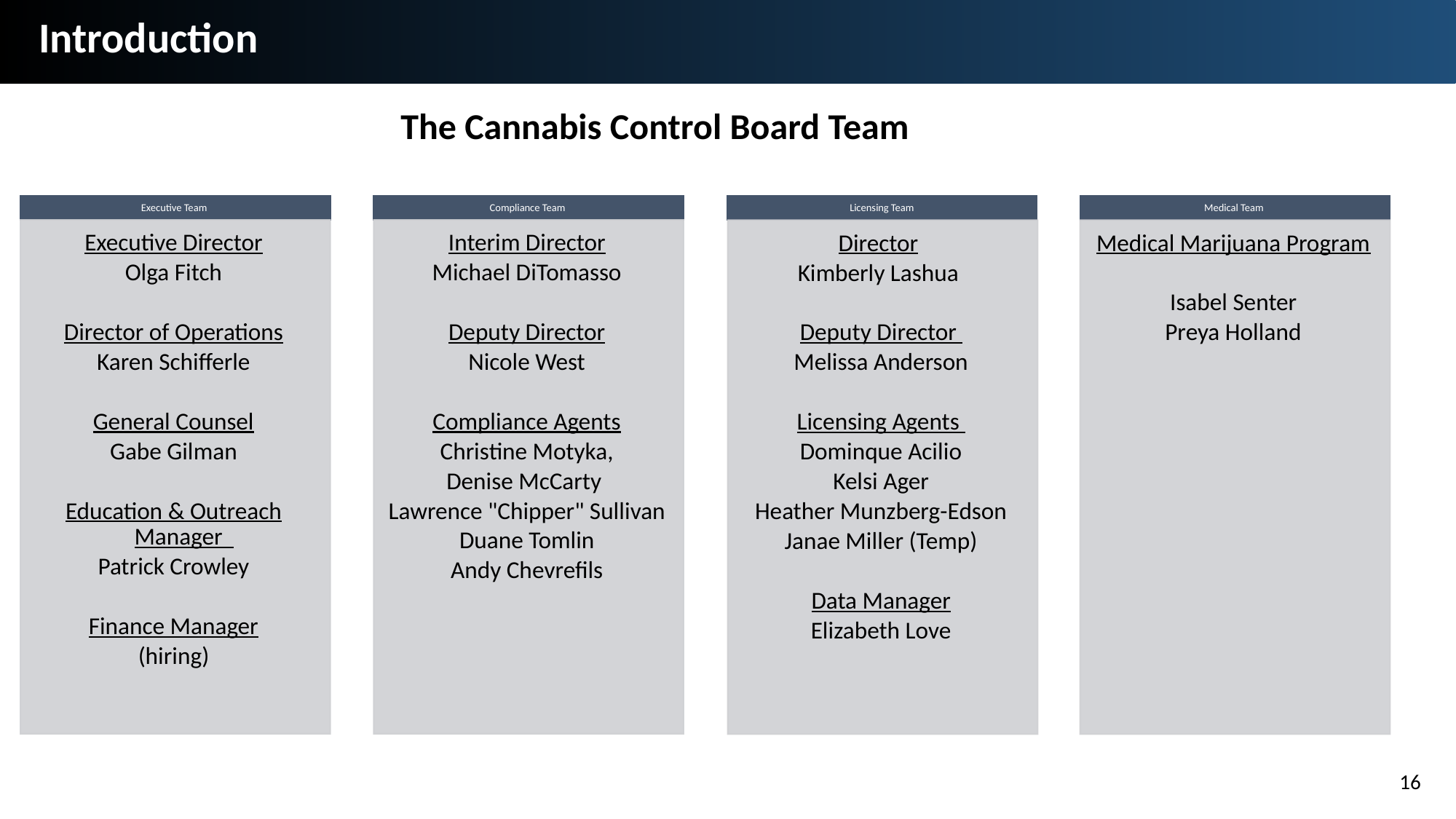

Introduction
The Cannabis Control Board Team
Executive Team
Executive Director
Olga Fitch

Director of Operations
Karen Schifferle

General Counsel
Gabe Gilman

Education & Outreach Manager
Patrick Crowley

Finance Manager
(hiring)

Compliance Team
Interim Director
Michael DiTomasso

Deputy Director
Nicole West

Compliance Agents
 Christine Motyka,
Denise McCarty
Lawrence "Chipper" Sullivan
Duane Tomlin
Andy Chevrefils
Licensing Team
Director
Kimberly Lashua

Deputy Director
Melissa Anderson

Licensing Agents
Dominque Acilio
Kelsi Ager
Heather Munzberg-Edson
Janae Miller (Temp)

Data Manager
Elizabeth Love

Medical Team
Medical Marijuana Program

Isabel Senter
Preya Holland
16